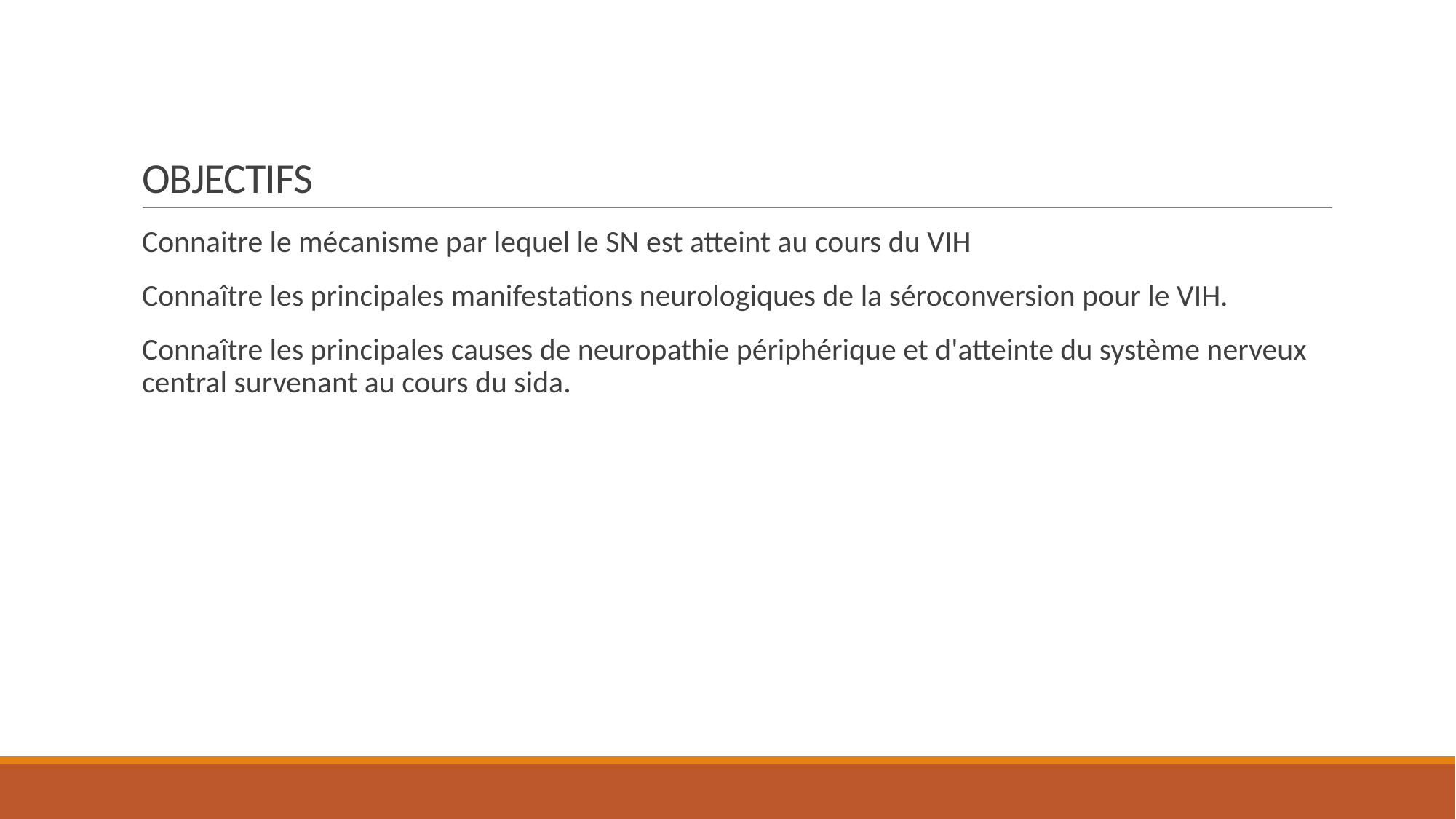

# OBJECTIFS
Connaitre le mécanisme par lequel le SN est atteint au cours du VIH
Connaître les principales manifestations neurologiques de la séroconversion pour le VIH.
Connaître les principales causes de neuropathie périphérique et d'atteinte du système nerveux central survenant au cours du sida.